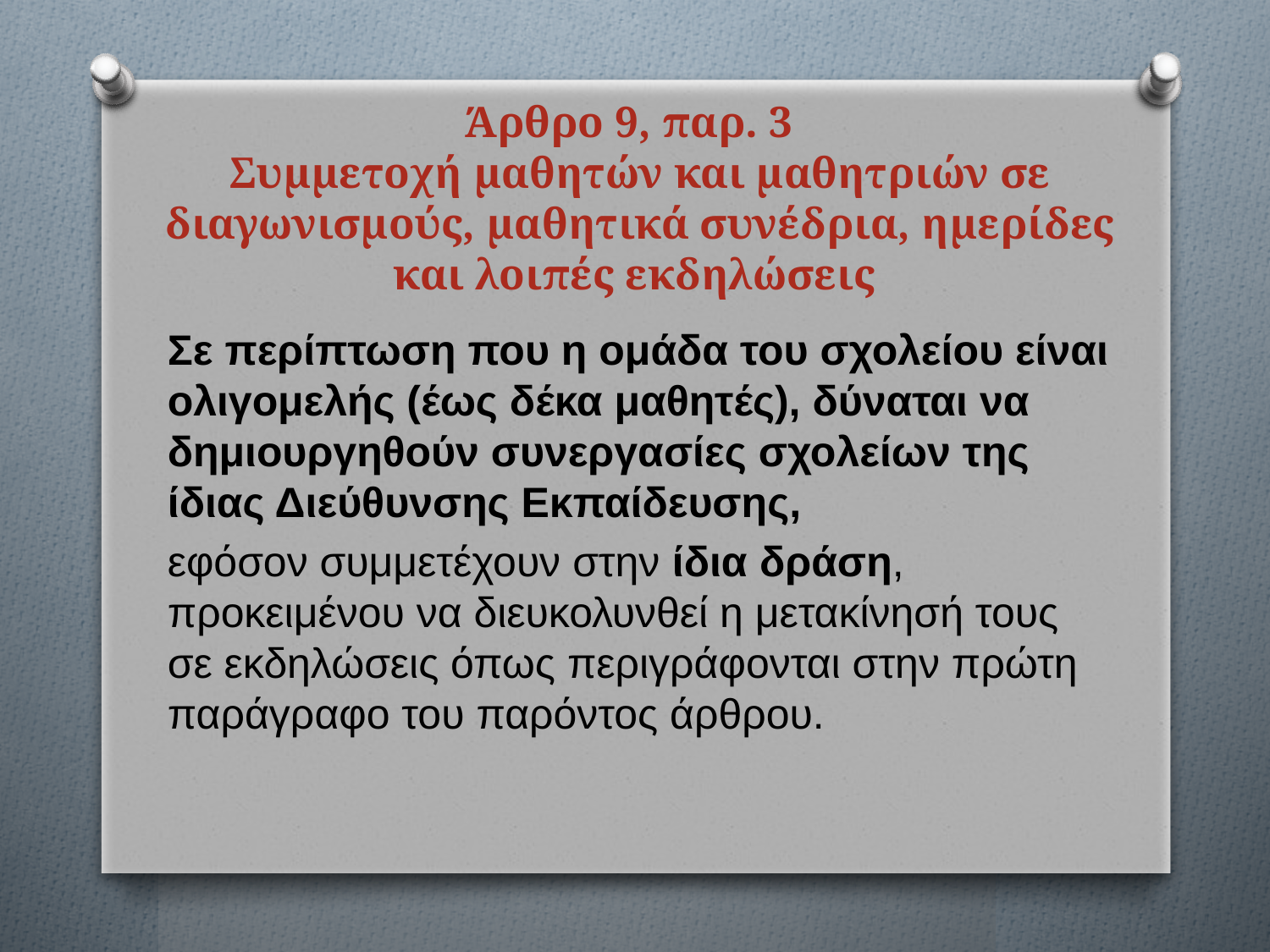

# Άρθρο 9, παρ. 3 Συμμετοχή μαθητών και μαθητριών σε διαγωνισμούς, μαθητικά συνέδρια, ημερίδες και λοιπές εκδηλώσεις
Σε περίπτωση που η ομάδα του σχολείου είναι ολιγομελής (έως δέκα μαθητές), δύναται να δημιουργηθούν συνεργασίες σχολείων της ίδιας Διεύθυνσης Εκπαίδευσης,
εφόσον συμμετέχουν στην ίδια δράση, προκειμένου να διευκολυνθεί η μετακίνησή τους σε εκδηλώσεις όπως περιγράφονται στην πρώτη παράγραφο του παρόντος άρθρου.